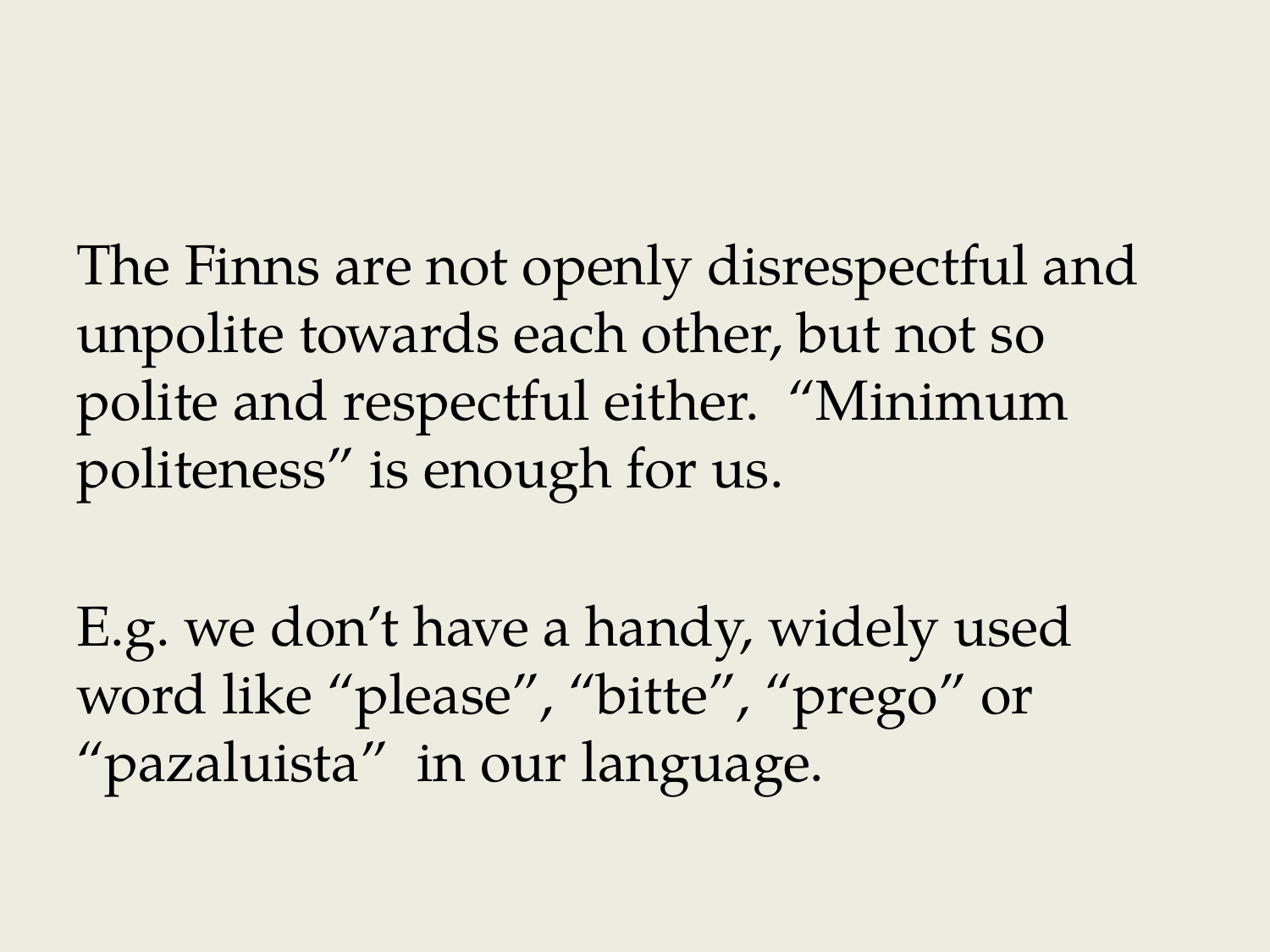

#
The Finns are not openly disrespectful and unpolite towards each other, but not so polite and respectful either.  “Minimum politeness” is enough for us.

E.g. we don’t have a handy, widely used word like “please”, “bitte”, “prego” or “pazaluista”  in our language.